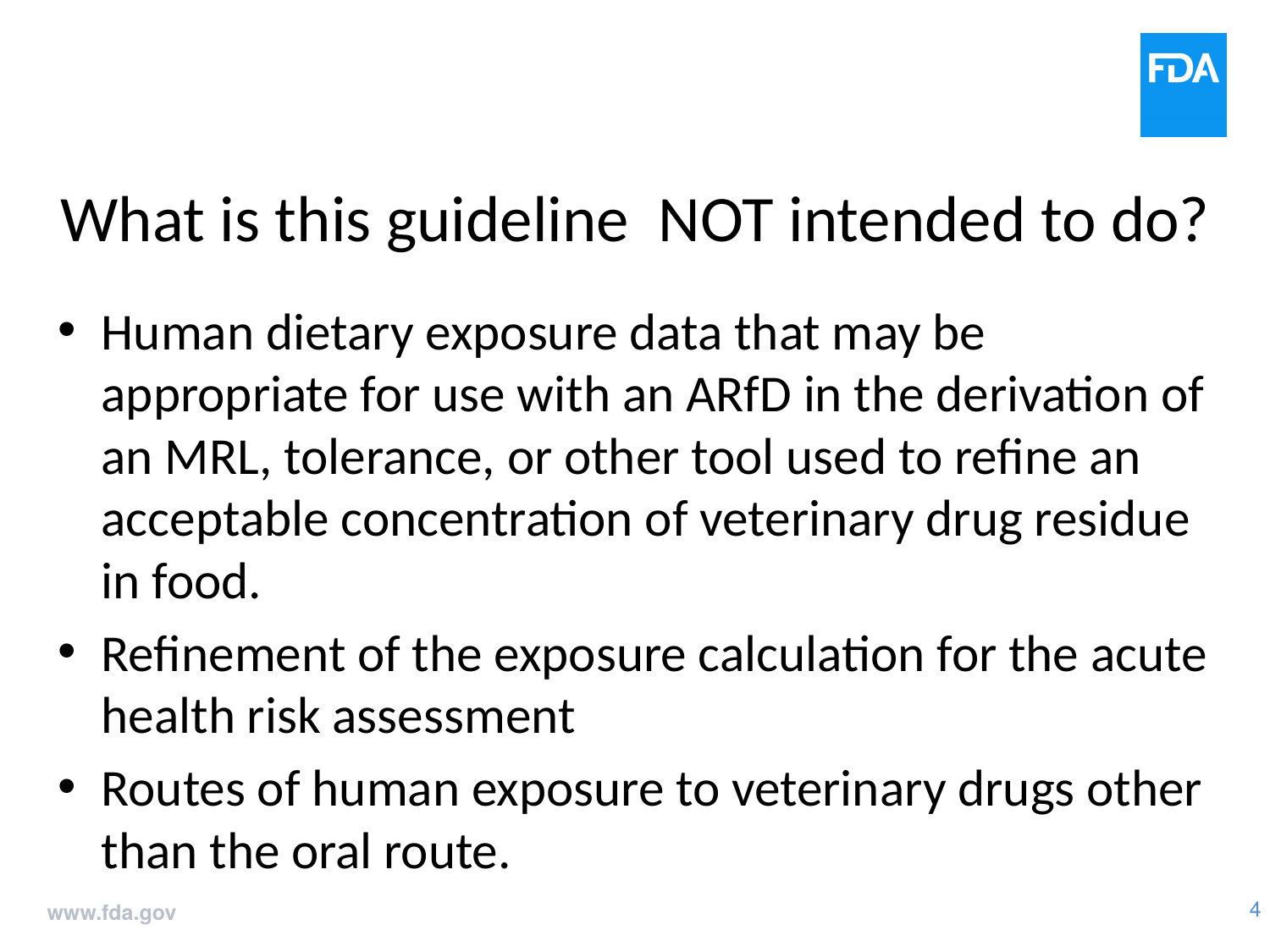

# What is this guideline  NOT intended to do?
Human dietary exposure data that may be appropriate for use with an ARfD in the derivation of an MRL, tolerance, or other tool used to refine an acceptable concentration of veterinary drug residue in food.
Refinement of the exposure calculation for the acute health risk assessment
Routes of human exposure to veterinary drugs other than the oral route.
www.fda.gov